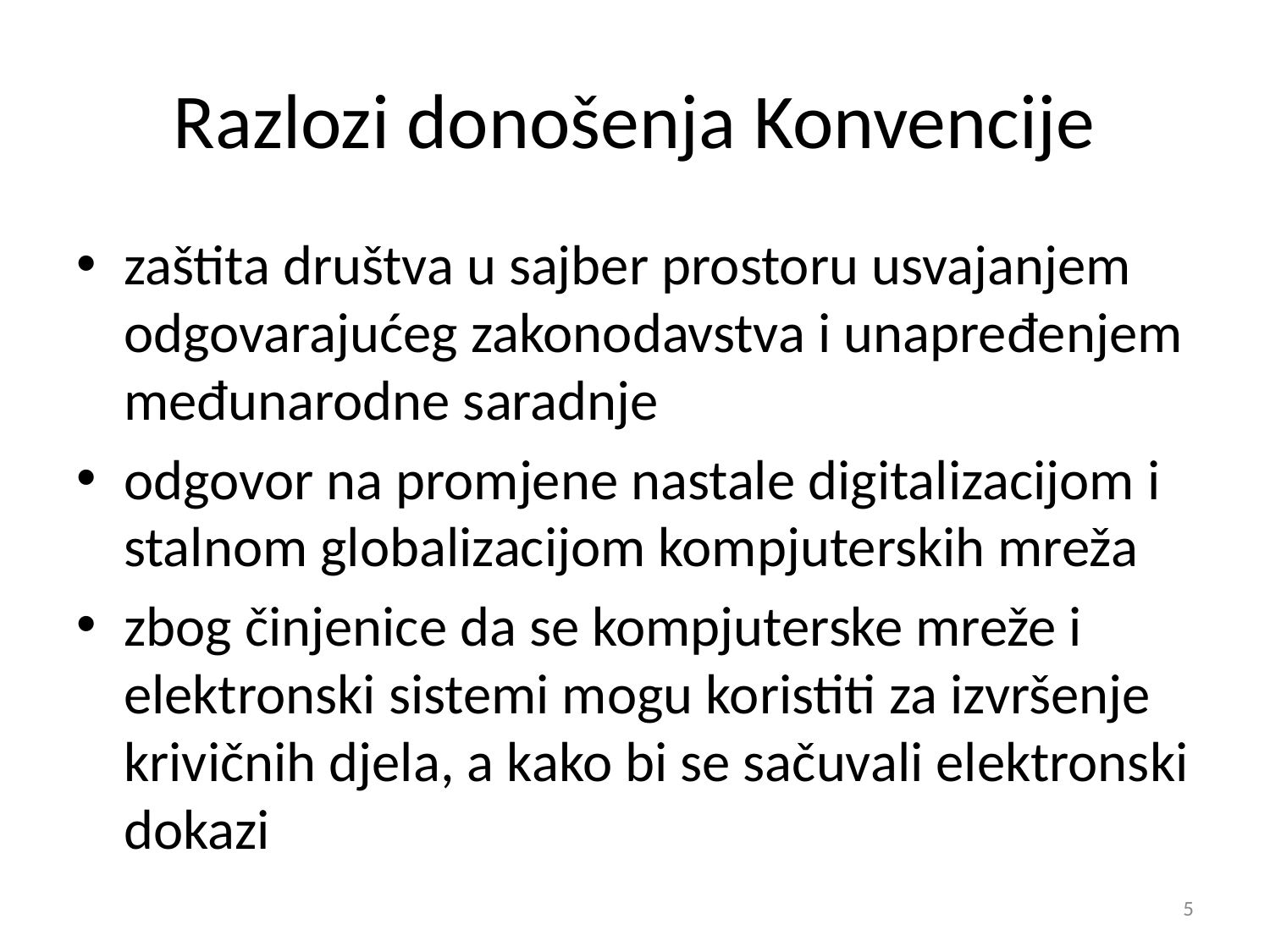

# Razlozi donošenja Konvencije
zaštita društva u sajber prostoru usvajanjem odgovarajućeg zakonodavstva i unapređenjem međunarodne saradnje
odgovor na promjene nastale digitalizacijom i stalnom globalizacijom kompjuterskih mreža
zbog činjenice da se kompjuterske mreže i elektronski sistemi mogu koristiti za izvršenje krivičnih djela, a kako bi se sačuvali elektronski dokazi
5